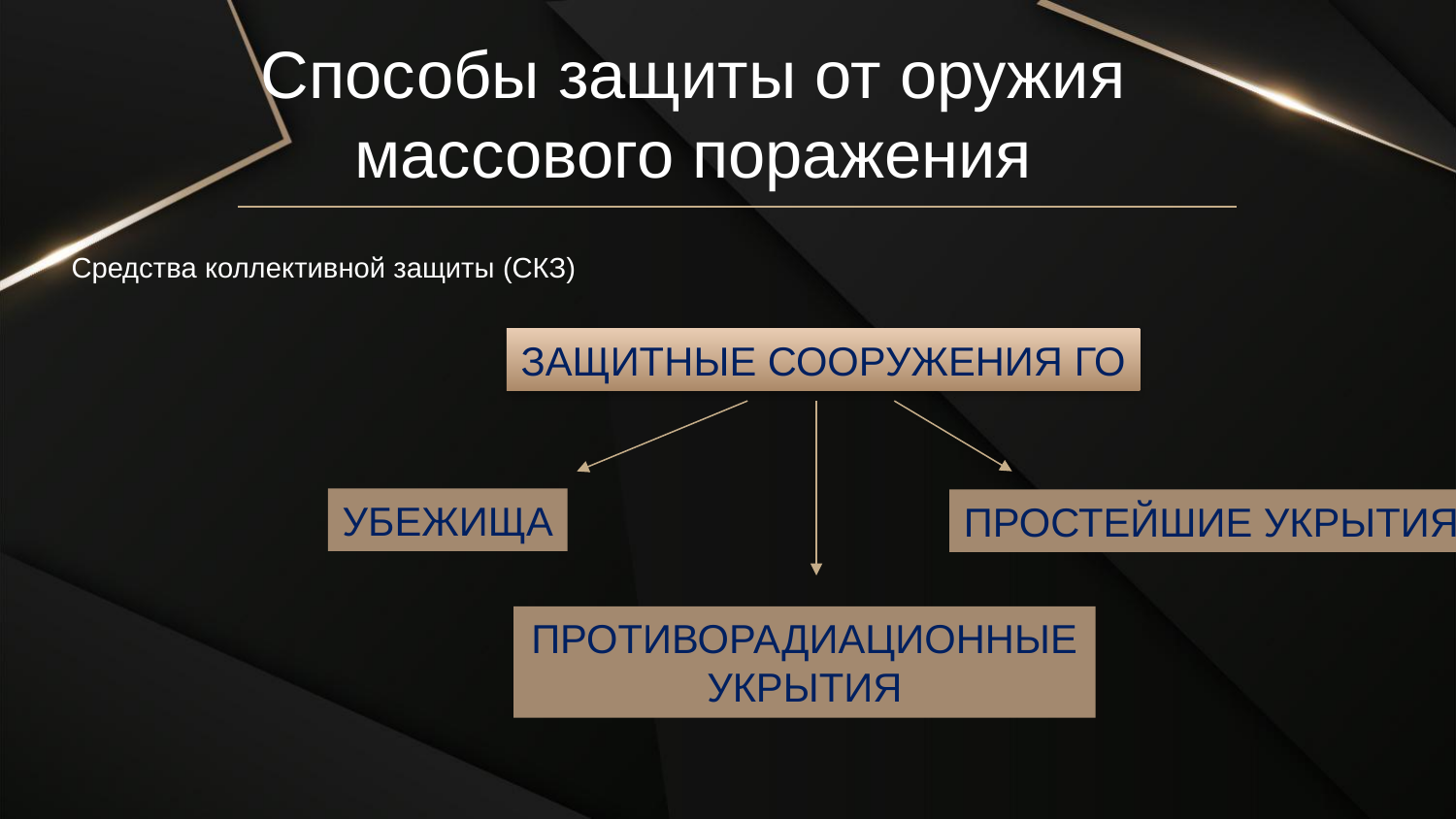

# Способы защиты от оружия массового поражения
Средства коллективной защиты (СКЗ)
ЗАЩИТНЫЕ СООРУЖЕНИЯ ГО
УБЕЖИЩА
ПРОСТЕЙШИЕ УКРЫТИЯ
ПРОТИВОРАДИАЦИОННЫЕ УКРЫТИЯ